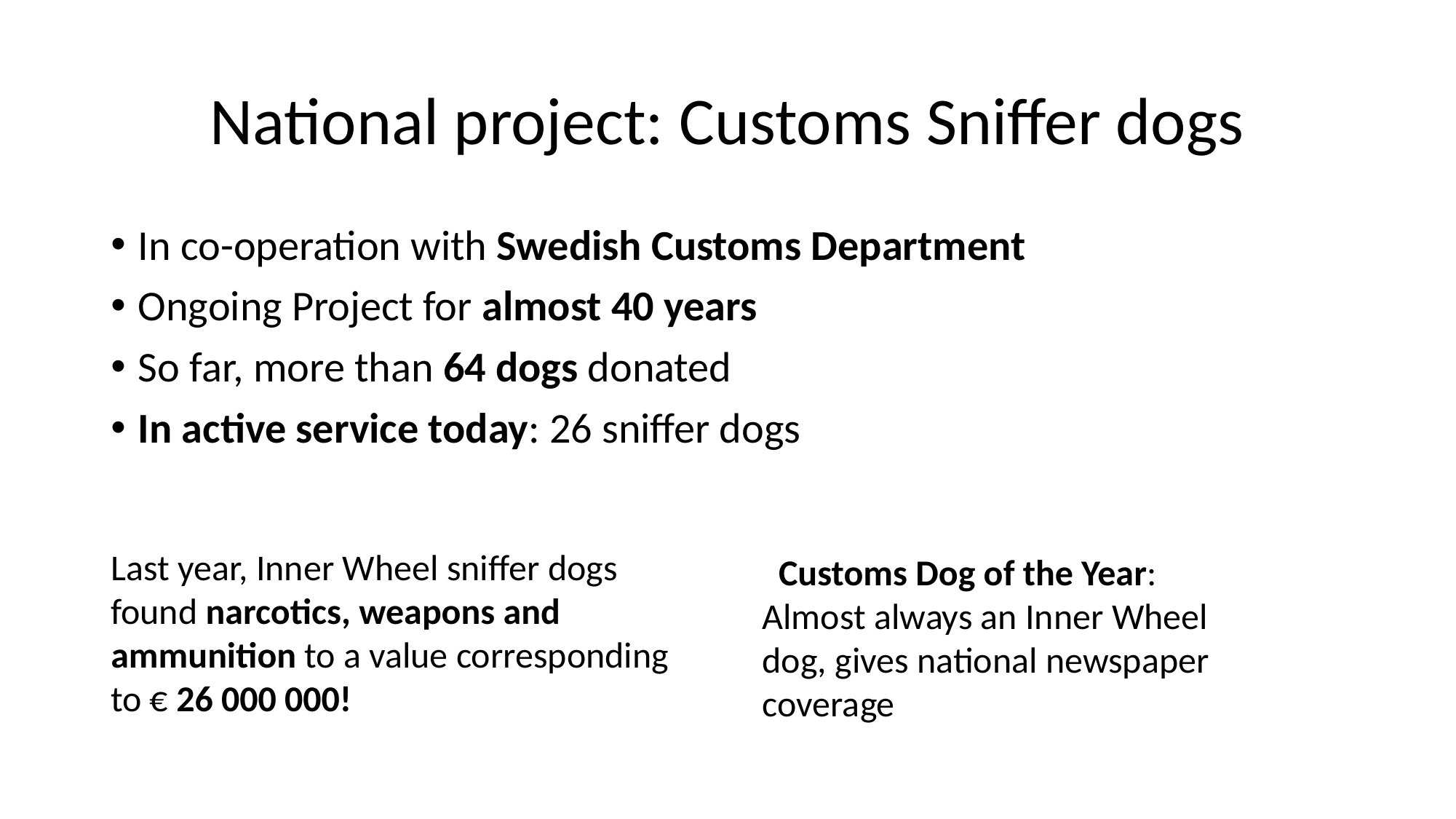

# National project: Customs Sniffer dogs
In co-operation with Swedish Customs Department
Ongoing Project for almost 40 years
So far, more than 64 dogs donated
In active service today: 26 sniffer dogs
Last year, Inner Wheel sniffer dogs found narcotics, weapons and ammunition to a value corresponding to € 26 000 000!
  Customs Dog of the Year:
Almost always an Inner Wheel dog, gives national newspaper coverage